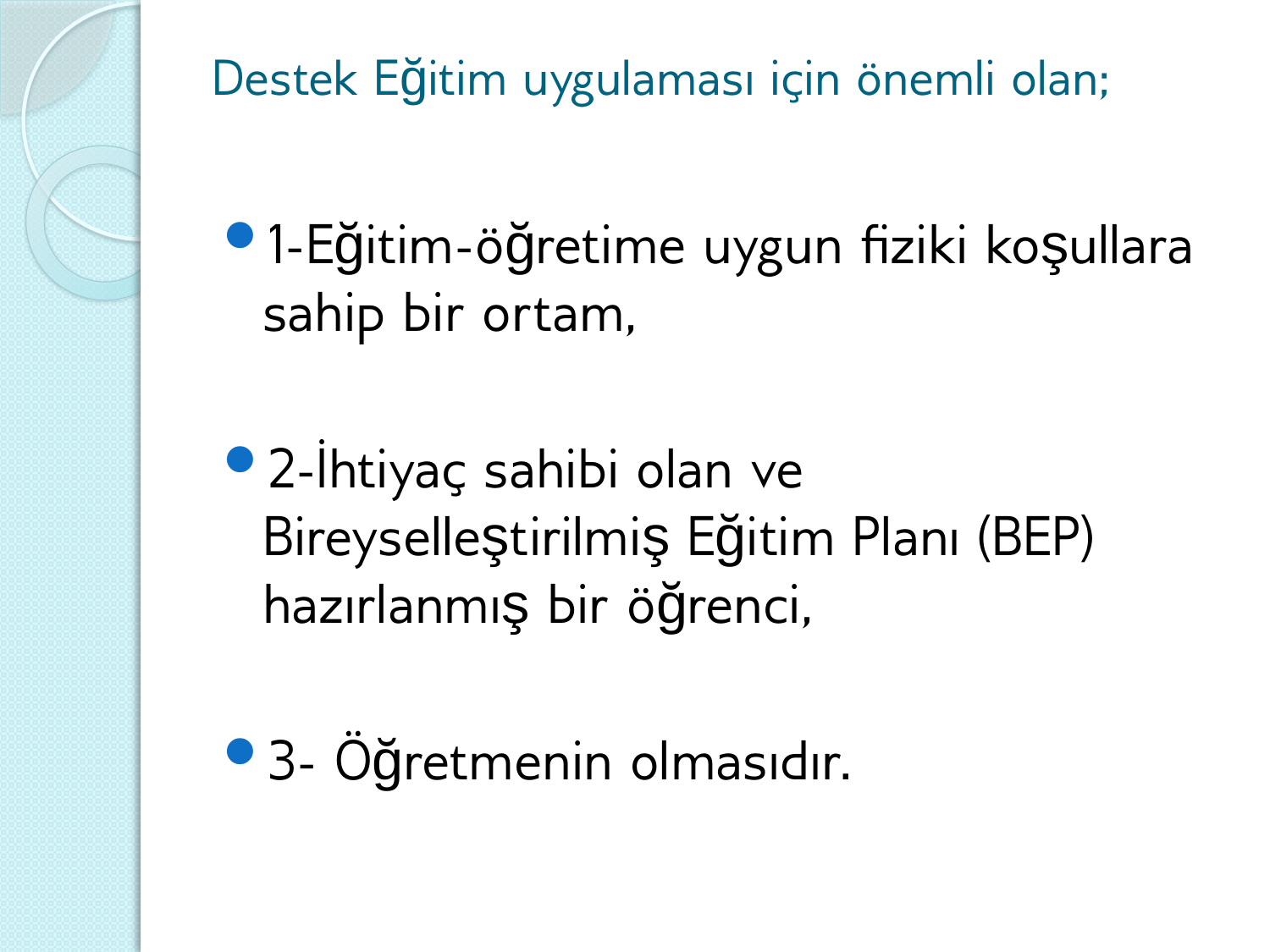

# Destek Eğitim uygulaması için önemli olan;
1-Eğitim-öğretime uygun fiziki koşullara sahip bir ortam,

2-İhtiyaç sahibi olan ve Bireyselleştirilmiş Eğitim Planı (BEP) hazırlanmış bir öğrenci,

3- Öğretmenin olmasıdır.